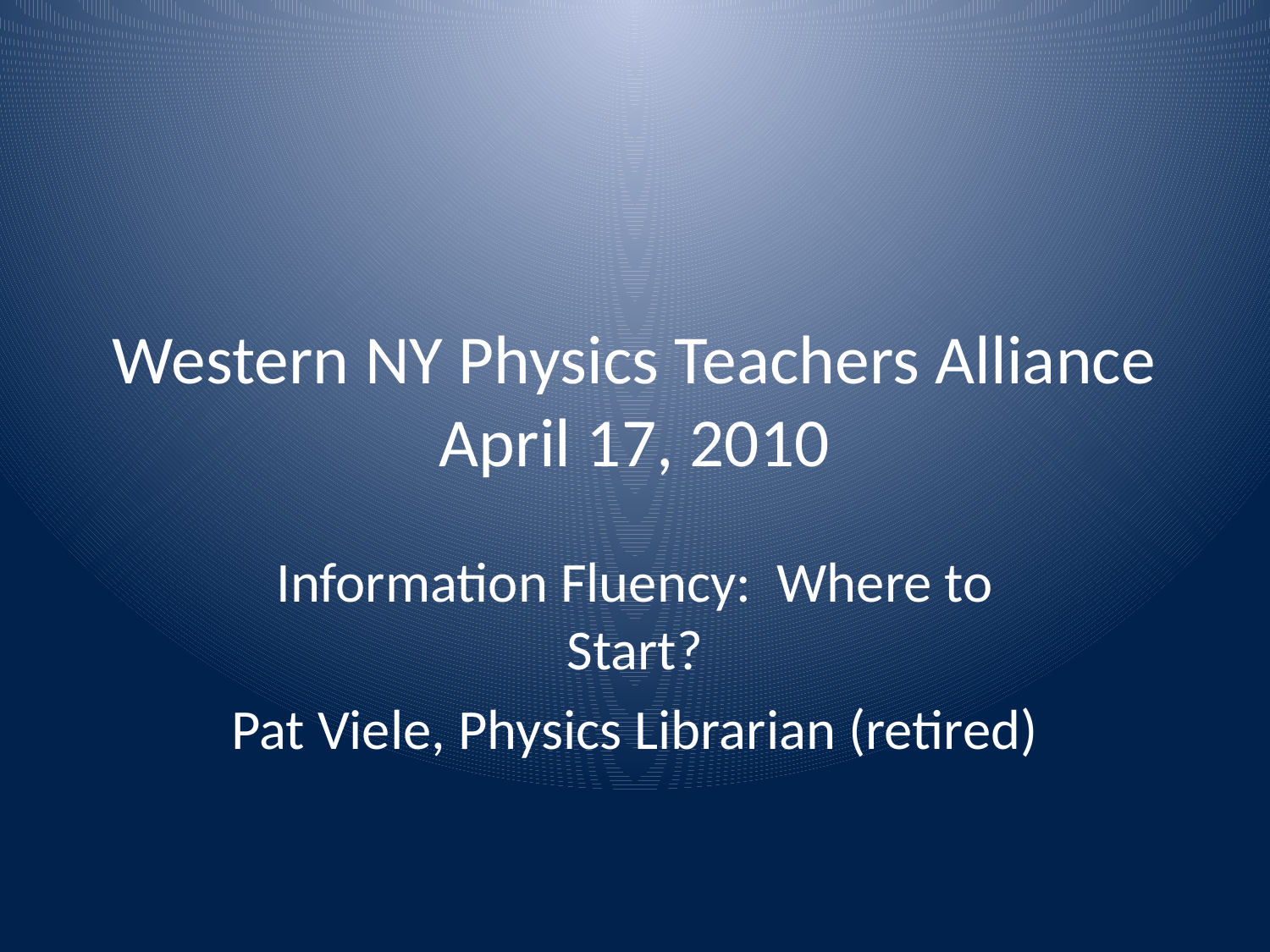

# Western NY Physics Teachers Alliance April 17, 2010
Information Fluency:  Where to Start?
Pat Viele, Physics Librarian (retired)